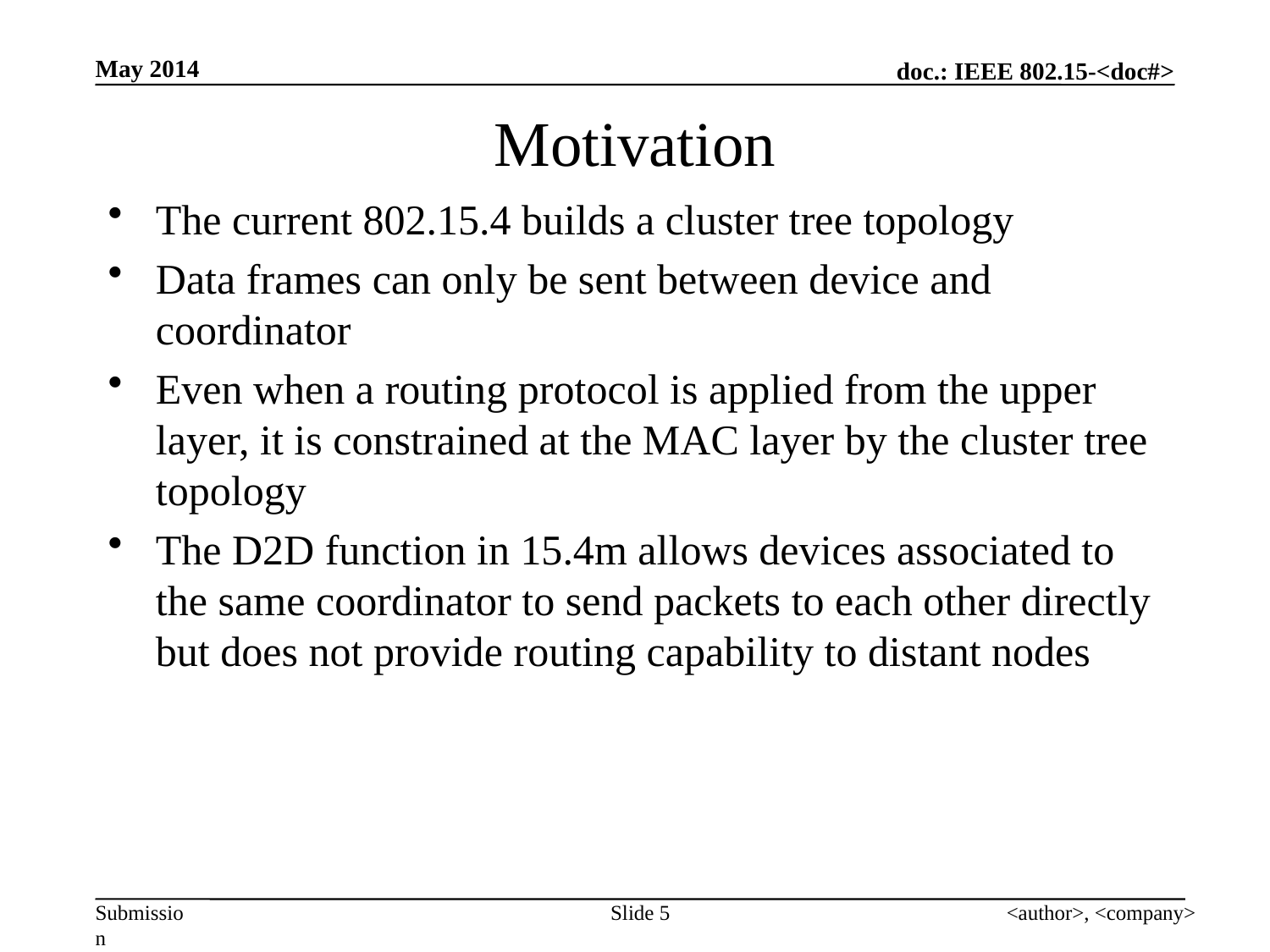

May 2014
# Motivation
The current 802.15.4 builds a cluster tree topology
Data frames can only be sent between device and coordinator
Even when a routing protocol is applied from the upper layer, it is constrained at the MAC layer by the cluster tree topology
The D2D function in 15.4m allows devices associated to the same coordinator to send packets to each other directly but does not provide routing capability to distant nodes

Slide 5
<author>, <company>